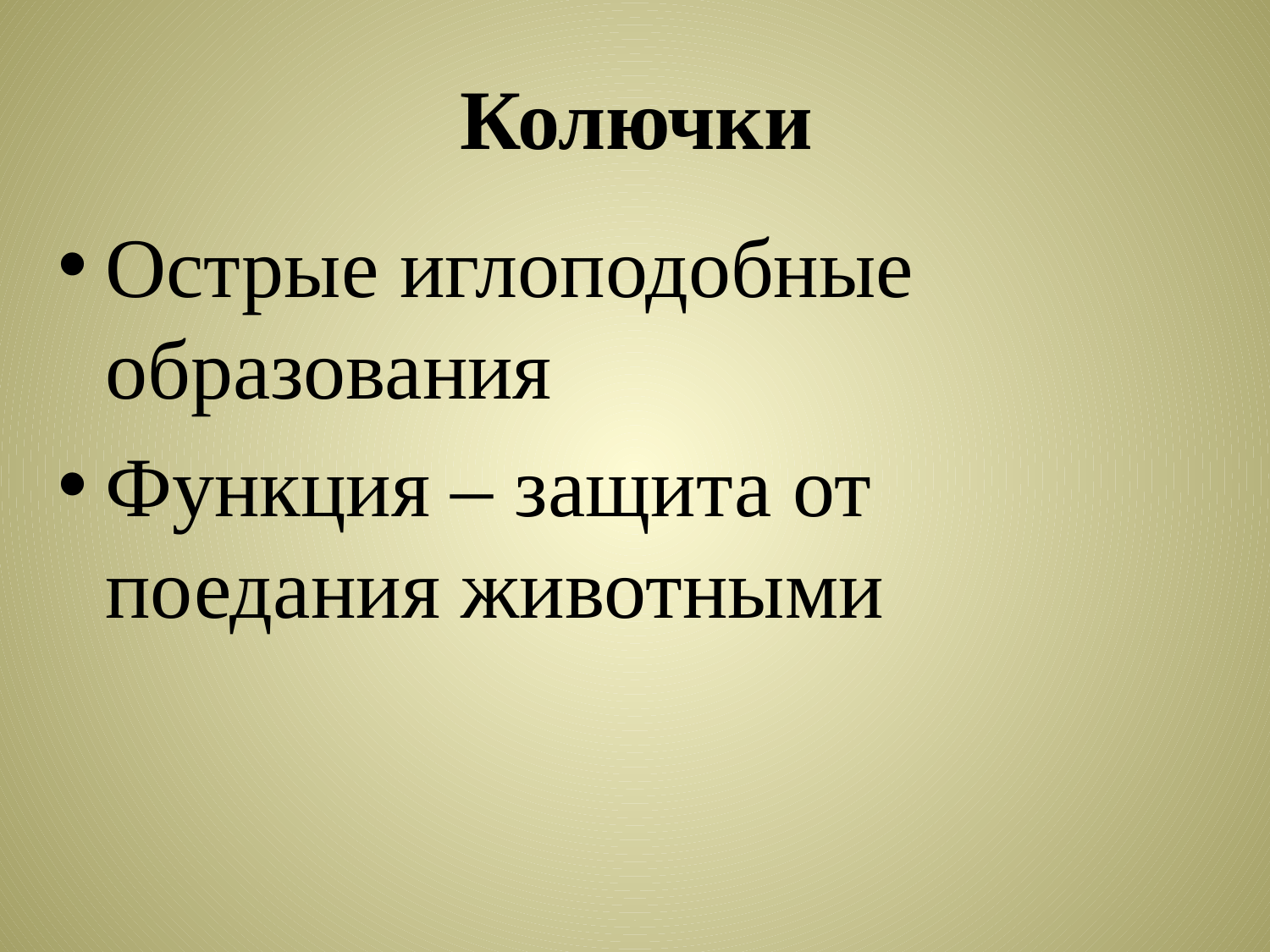

# Колючки
Острые иглоподобные образования
Функция – защита от поедания животными